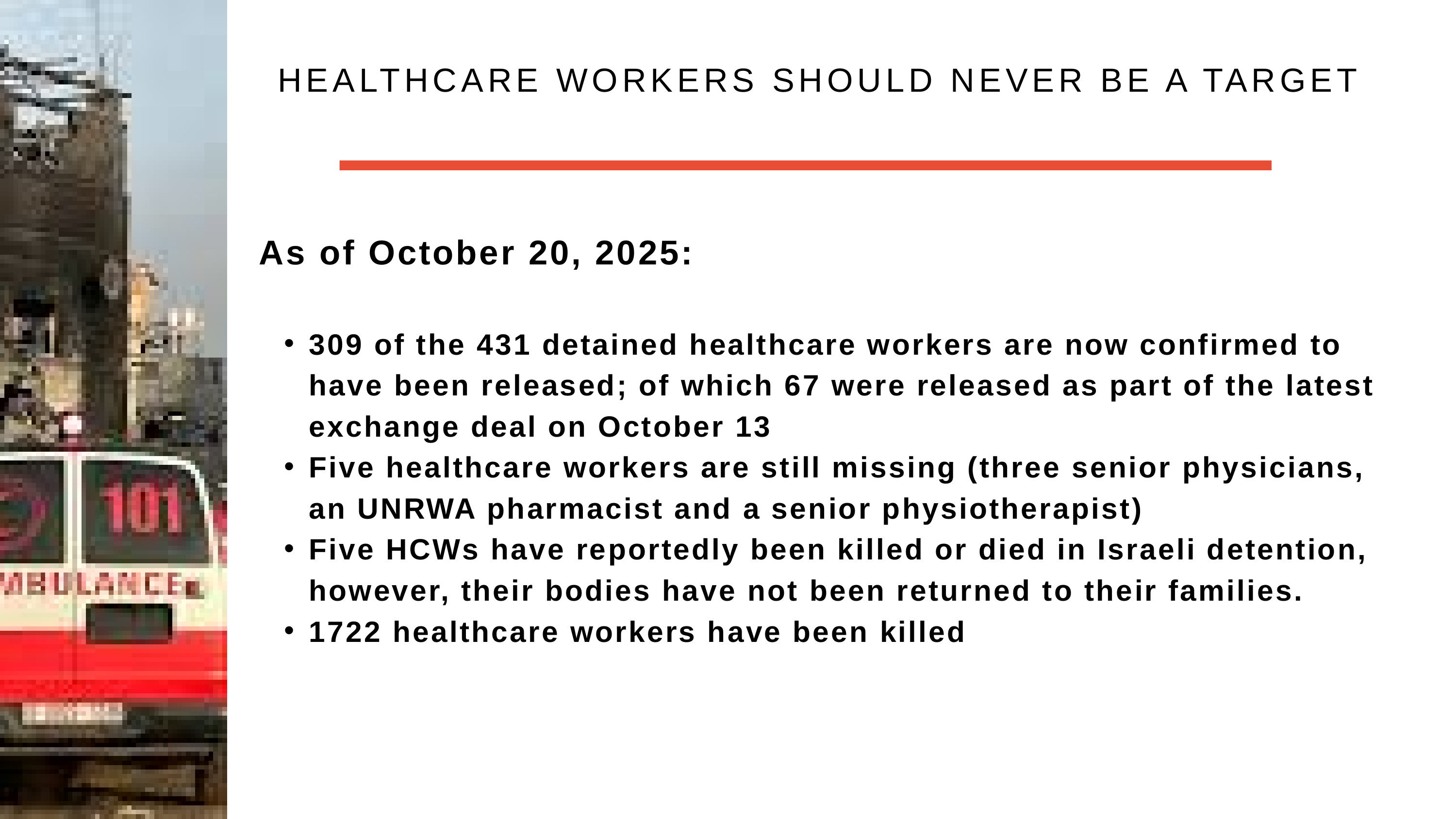

HEALTHCARE WORKERS SHOULD NEVER BE A TARGET

As of October 20, 2025:

309 of the 431 detained healthcare workers are now confirmed to have been released; of which 67 were released as part of the latest exchange deal on October 13
Five healthcare workers are still missing (three senior physicians, an UNRWA pharmacist and a senior physiotherapist)
Five HCWs have reportedly been killed or died in Israeli detention, however, their bodies have not been returned to their families.
1722 healthcare workers have been killed